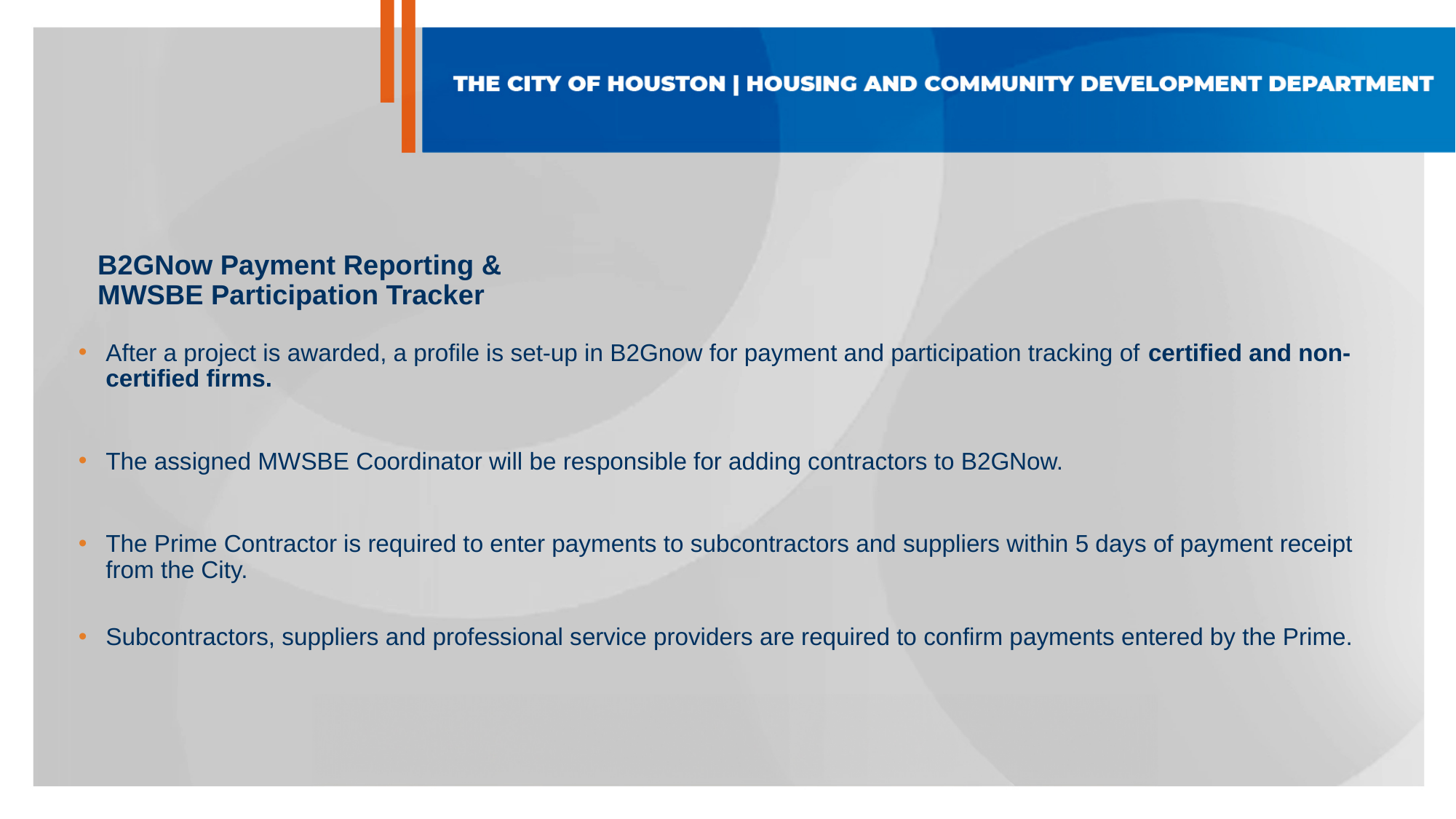

# B2GNow Payment Reporting & MWSBE Participation Tracker
After a project is awarded, a profile is set-up in B2Gnow for payment and participation tracking of certified and non-certified firms.

The assigned MWSBE Coordinator will be responsible for adding contractors to B2GNow.

The Prime Contractor is required to enter payments to subcontractors and suppliers within 5 days of payment receipt from the City.
Subcontractors, suppliers and professional service providers are required to confirm payments entered by the Prime.